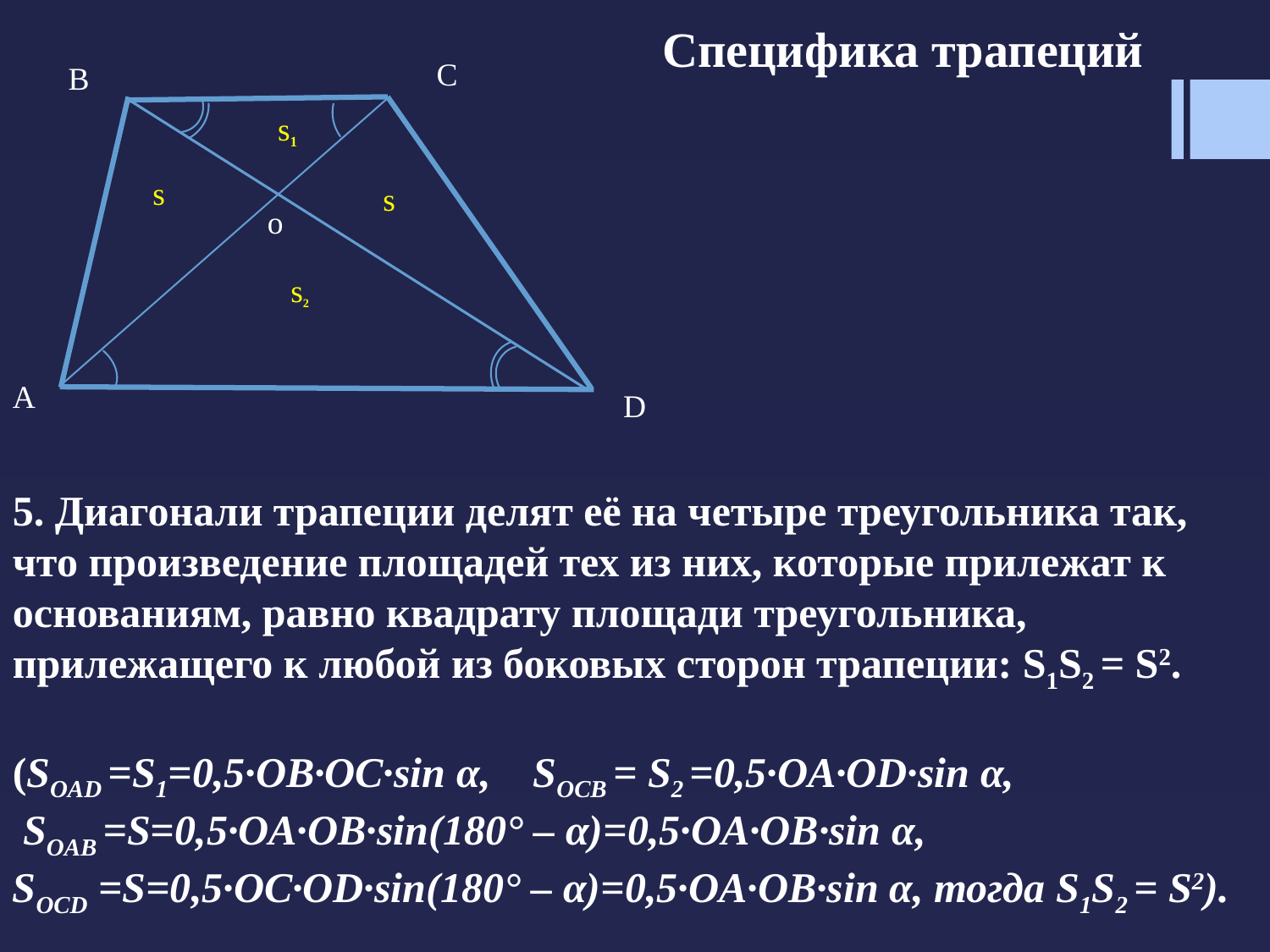

Специфика трапеций
C
B

s1
s
s
o
s2

A
D
5. Диагонали трапеции делят её на четыре треугольника так, что произведение площадей тех из них, которые прилежат к основаниям, равно квадрату площади треугольника, прилежащего к любой из боковых сторон трапеции: S1S2 = S2.

(SOAD =S1=0,5·OB·OC·sin α,    SOCB = S2 =0,5·OA·OD·sin α,
 SOAB =S=0,5·OA·OB·sin(180° – α)=0,5·OA·OB·sin α,
SOCD =S=0,5·OC·OD·sin(180° – α)=0,5·OA·OB·sin α, тогда S1S2 = S2).